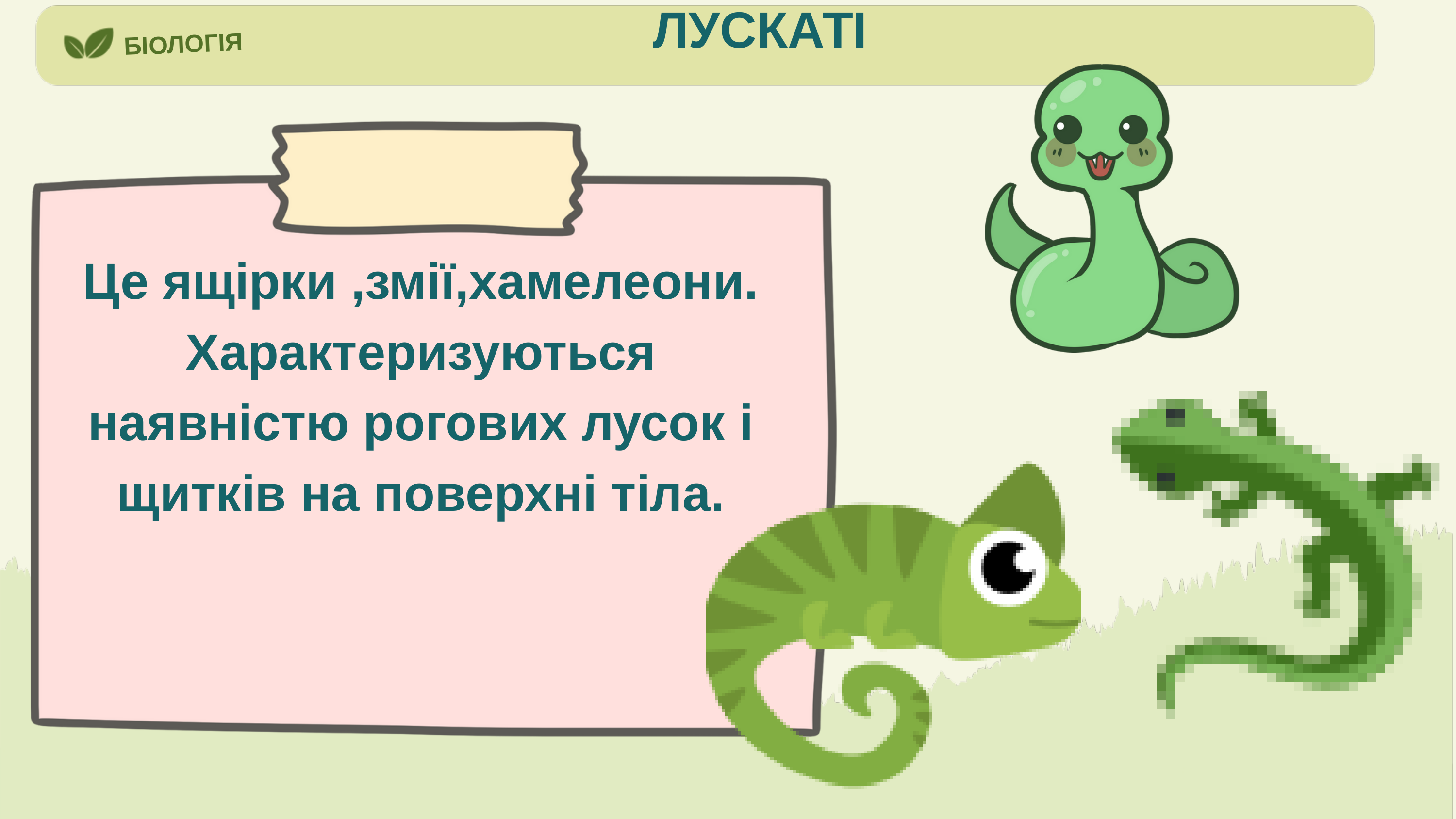

ЛУСКАТІ

БІОЛОГІЯ

Це ящірки ,змії,хамелеони. Характеризуються наявністю рогових лусок і щитків на поверхні тіла.